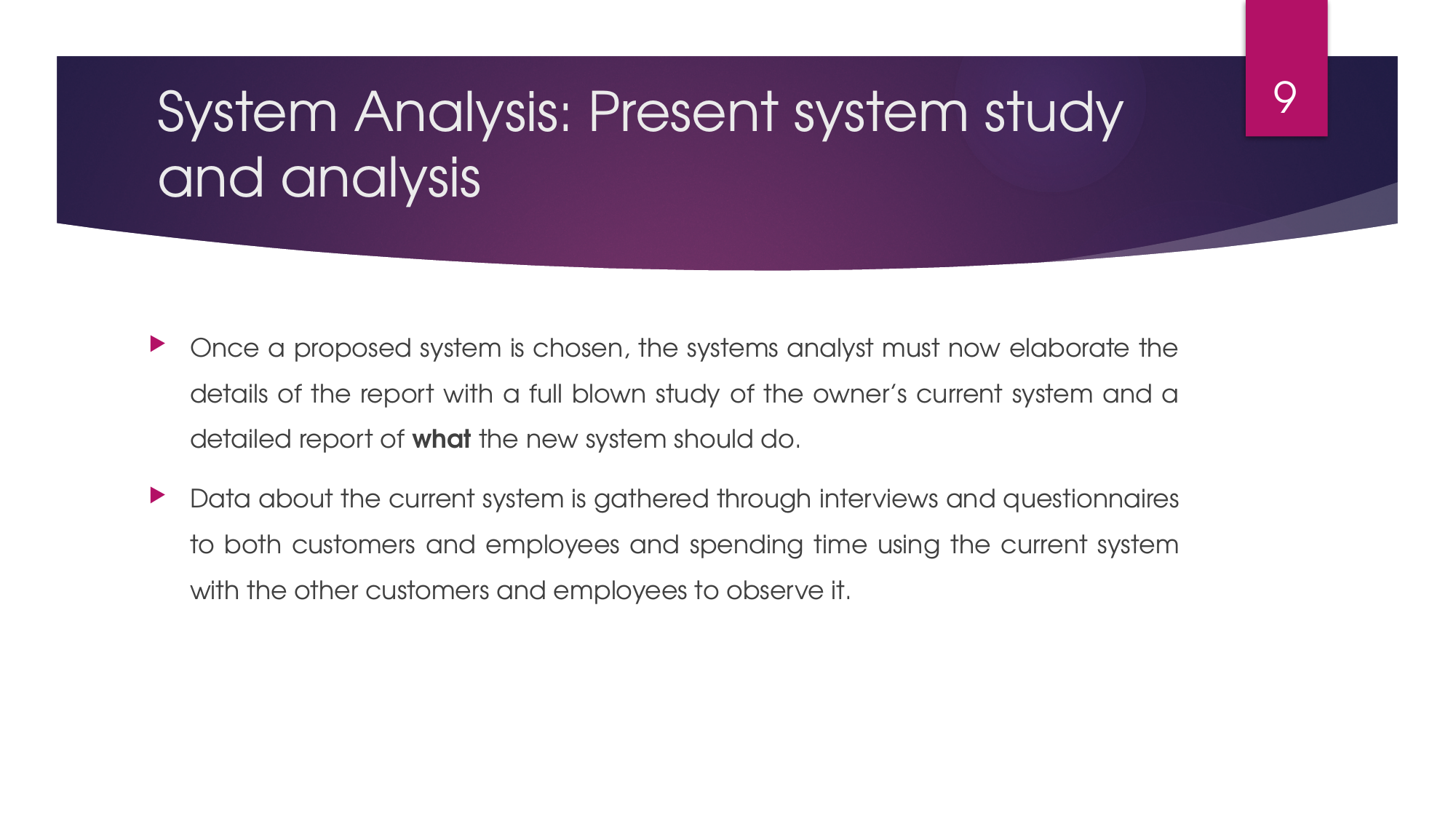

9
# System Analysis: Present system study and analysis
Once a proposed system is chosen, the systems analyst must now elaborate the details of the report with a full blown study of the owner’s current system and a detailed report of what the new system should do.
Data about the current system is gathered through interviews and questionnaires to both customers and employees and spending time using the current system with the other customers and employees to observe it.